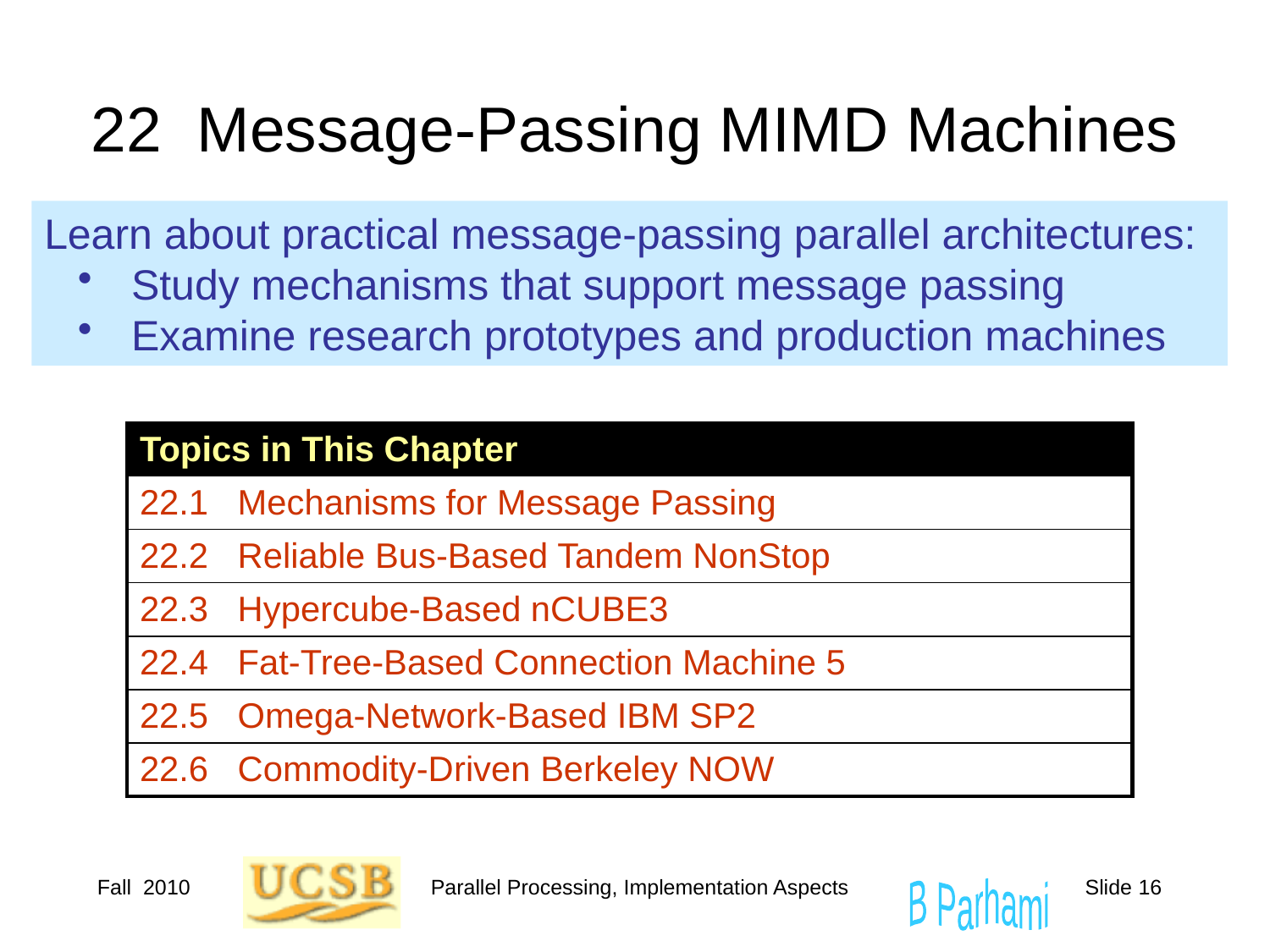

# 22  Message-Passing MIMD Machines
Learn about practical message-passing parallel architectures:
  Study mechanisms that support message passing
  Examine research prototypes and production machines
| Topics in This Chapter |
| --- |
| 22.1 Mechanisms for Message Passing |
| 22.2 Reliable Bus-Based Tandem NonStop |
| 22.3 Hypercube-Based nCUBE3 |
| 22.4 Fat-Tree-Based Connection Machine 5 |
| 22.5 Omega-Network-Based IBM SP2 |
| 22.6 Commodity-Driven Berkeley NOW |
Fall  2010
Parallel Processing, Implementation Aspects
Slide 16